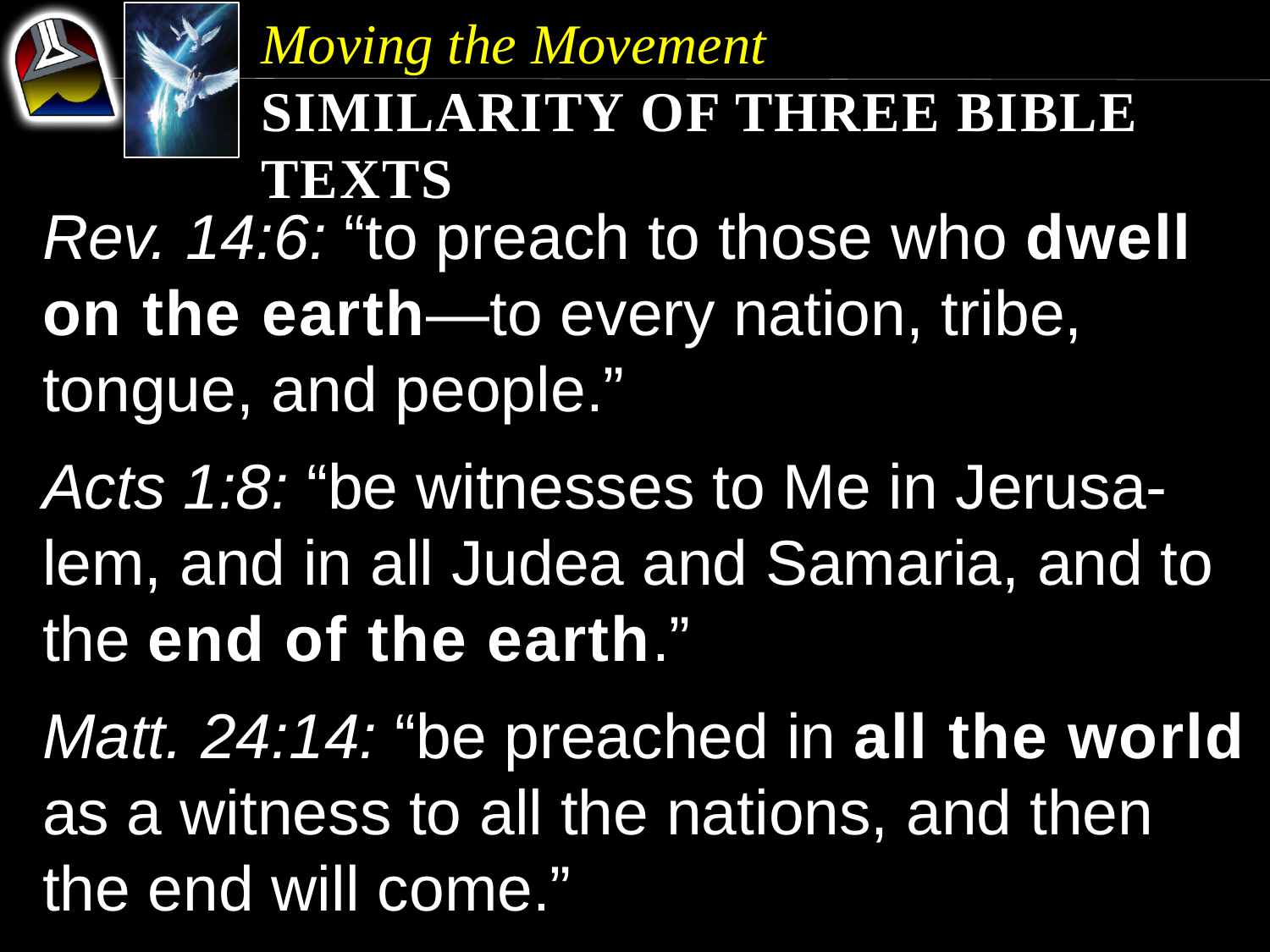

Moving the Movement
Similarity of Three Bible Texts
Rev. 14:6: “to preach to those who dwell on the earth—to every nation, tribe, tongue, and people.”
Acts 1:8: “be witnesses to Me in Jerusa-lem, and in all Judea and Samaria, and to the end of the earth.”
Matt. 24:14: “be preached in all the world as a witness to all the nations, and then the end will come.”